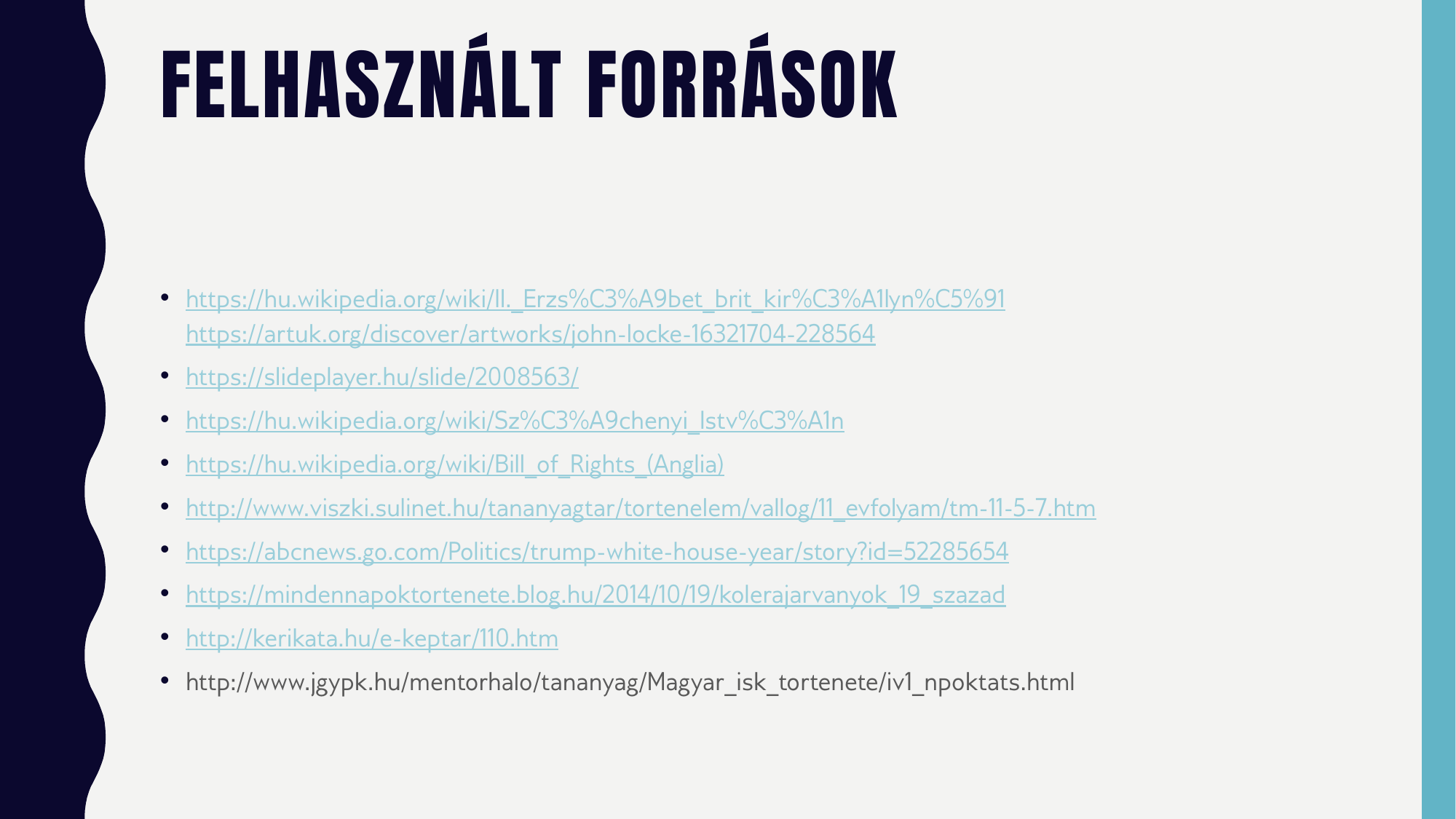

# Felhasznált források
https://hu.wikipedia.org/wiki/II._Erzs%C3%A9bet_brit_kir%C3%A1lyn%C5%91
https://artuk.org/discover/artworks/john-locke-16321704-228564
https://slideplayer.hu/slide/2008563/
https://hu.wikipedia.org/wiki/Sz%C3%A9chenyi_Istv%C3%A1n
https://hu.wikipedia.org/wiki/Bill_of_Rights_(Anglia)
http://www.viszki.sulinet.hu/tananyagtar/tortenelem/vallog/11_evfolyam/tm-11-5-7.htm
https://abcnews.go.com/Politics/trump-white-house-year/story?id=52285654
https://mindennapoktortenete.blog.hu/2014/10/19/kolerajarvanyok_19_szazad
http://kerikata.hu/e-keptar/110.htm
http://www.jgypk.hu/mentorhalo/tananyag/Magyar_isk_tortenete/iv1_npoktats.html